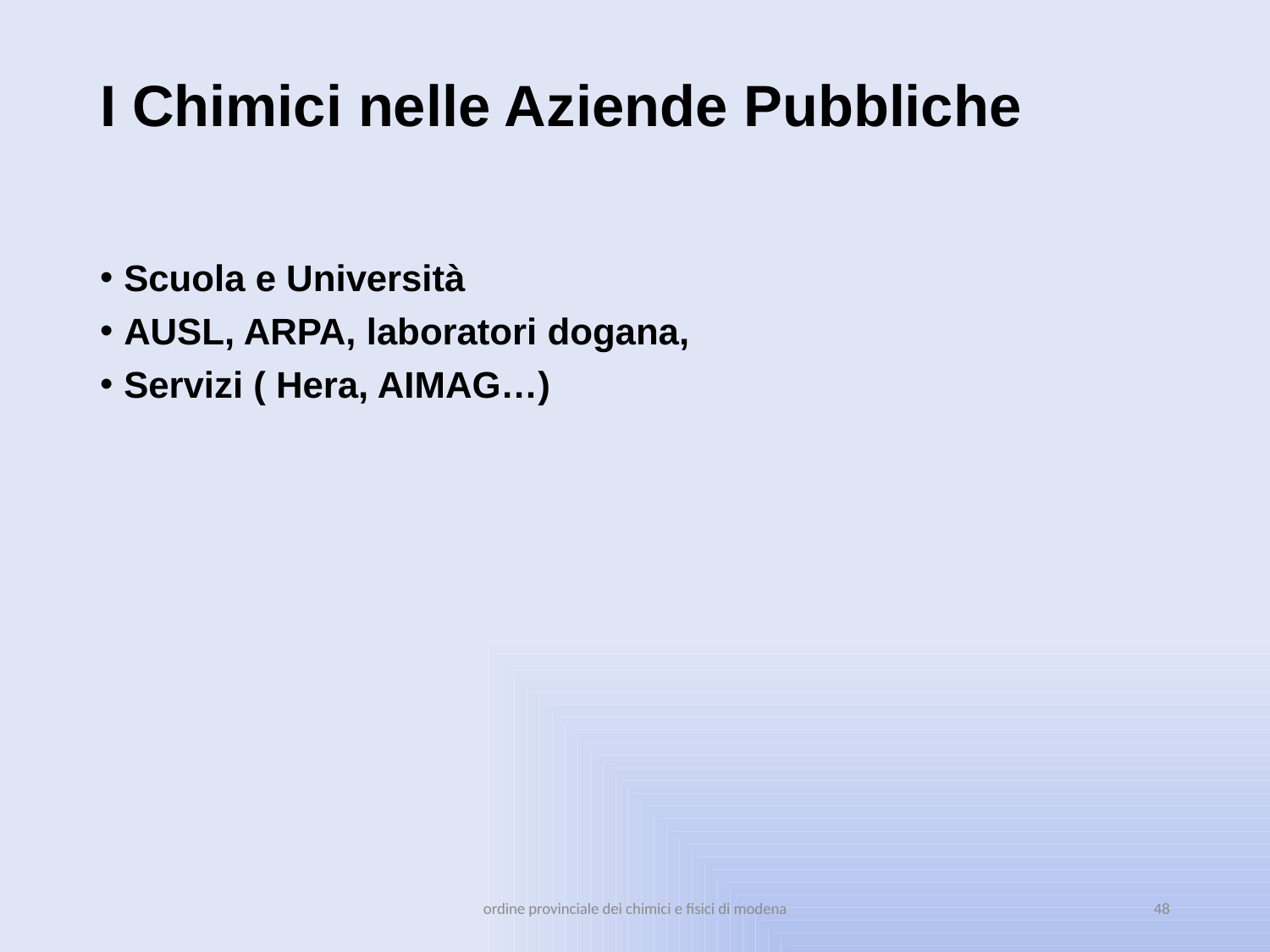

# I Chimici nelle Aziende Pubbliche
Scuola e Università
AUSL, ARPA, laboratori dogana,
Servizi ( Hera, AIMAG…)

ordine provinciale dei chimici e fisici di modena
48